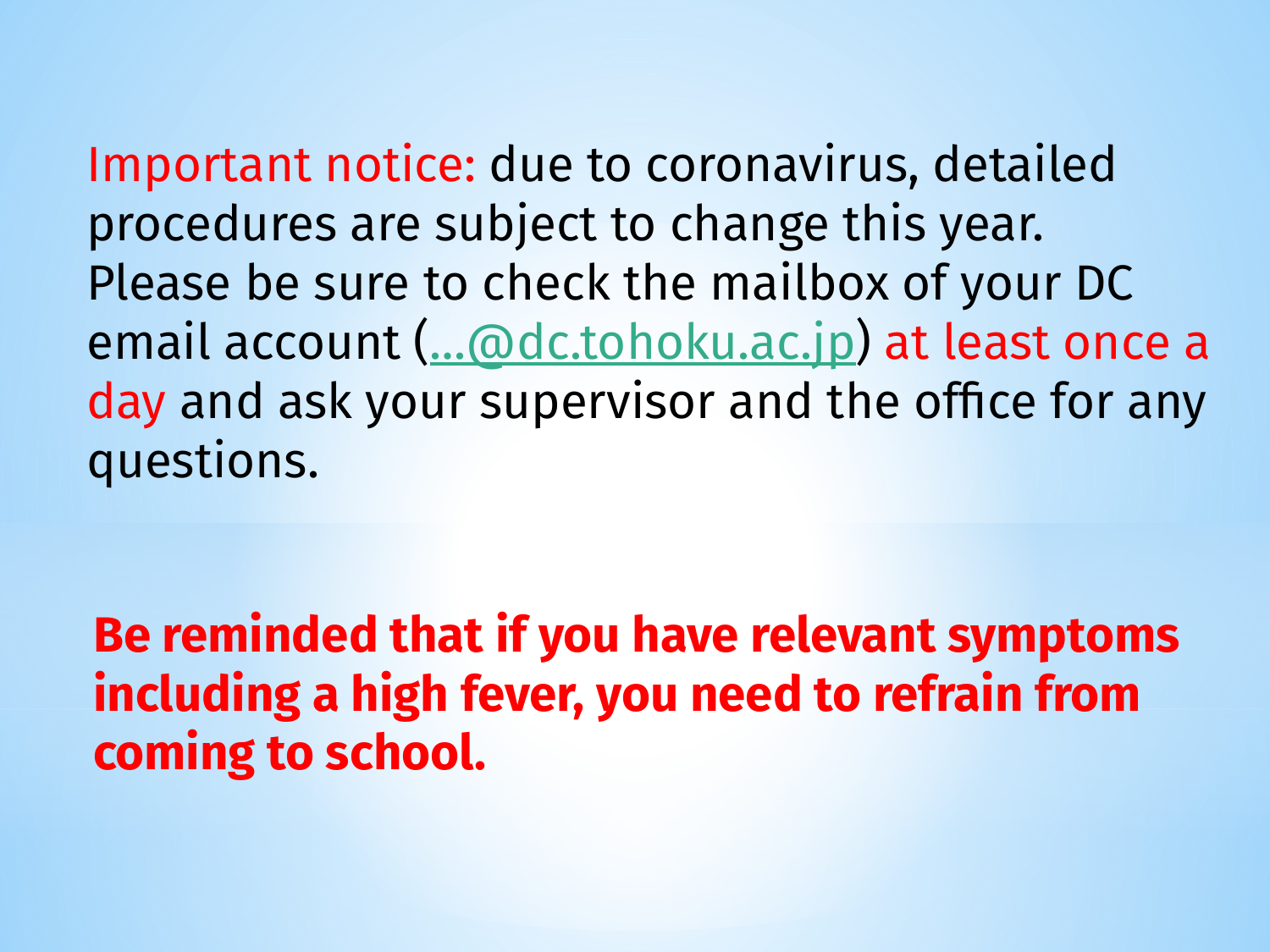

Important notice: due to coronavirus, detailed procedures are subject to change this year.
Please be sure to check the mailbox of your DC email account (…@dc.tohoku.ac.jp) at least once a day and ask your supervisor and the office for any questions.
Be reminded that if you have relevant symptoms including a high fever, you need to refrain from coming to school.